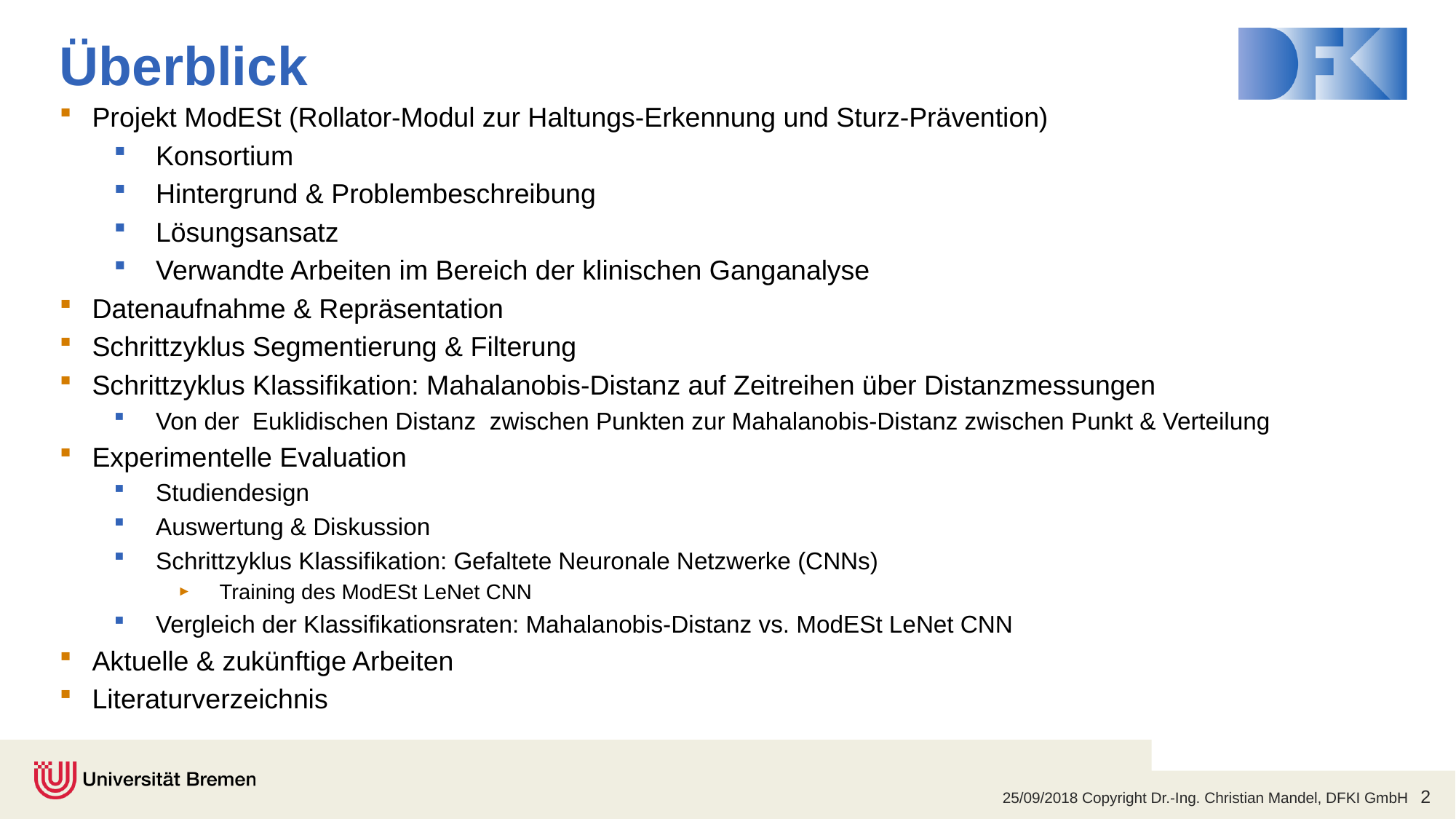

# Überblick
Projekt ModESt (Rollator-Modul zur Haltungs-Erkennung und Sturz-Prävention)
Konsortium
Hintergrund & Problembeschreibung
Lösungsansatz
Verwandte Arbeiten im Bereich der klinischen Ganganalyse
Datenaufnahme & Repräsentation
Schrittzyklus Segmentierung & Filterung
Schrittzyklus Klassifikation: Mahalanobis-Distanz auf Zeitreihen über Distanzmessungen
Von der  Euklidischen Distanz  zwischen Punkten zur Mahalanobis-Distanz zwischen Punkt & Verteilung
Experimentelle Evaluation
Studiendesign
Auswertung & Diskussion
Schrittzyklus Klassifikation: Gefaltete Neuronale Netzwerke (CNNs)
Training des ModESt LeNet CNN
Vergleich der Klassifikationsraten: Mahalanobis-Distanz vs. ModESt LeNet CNN
Aktuelle & zukünftige Arbeiten
Literaturverzeichnis